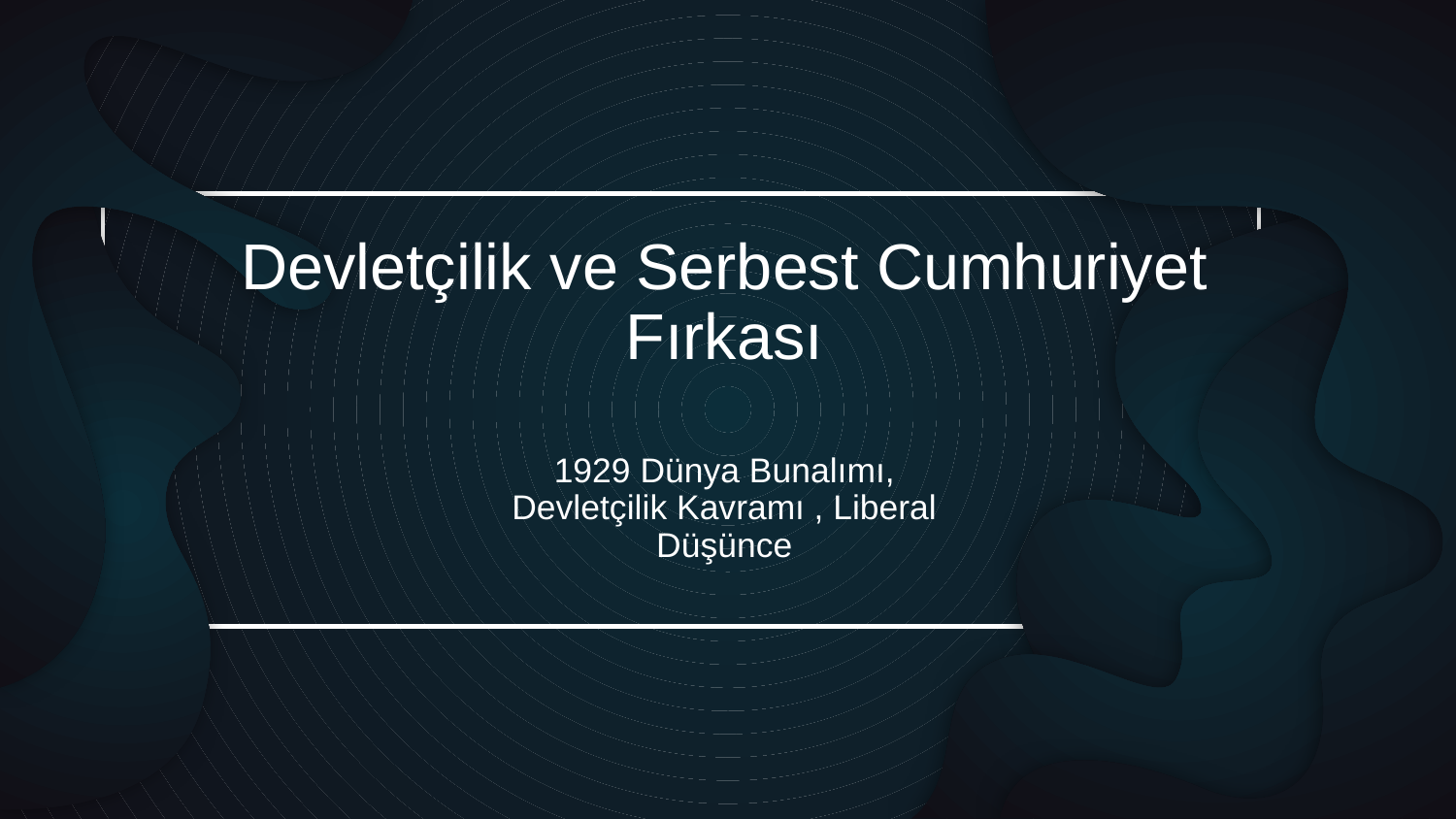

# Devletçilik ve Serbest Cumhuriyet Fırkası
1929 Dünya Bunalımı, Devletçilik Kavramı , Liberal Düşünce